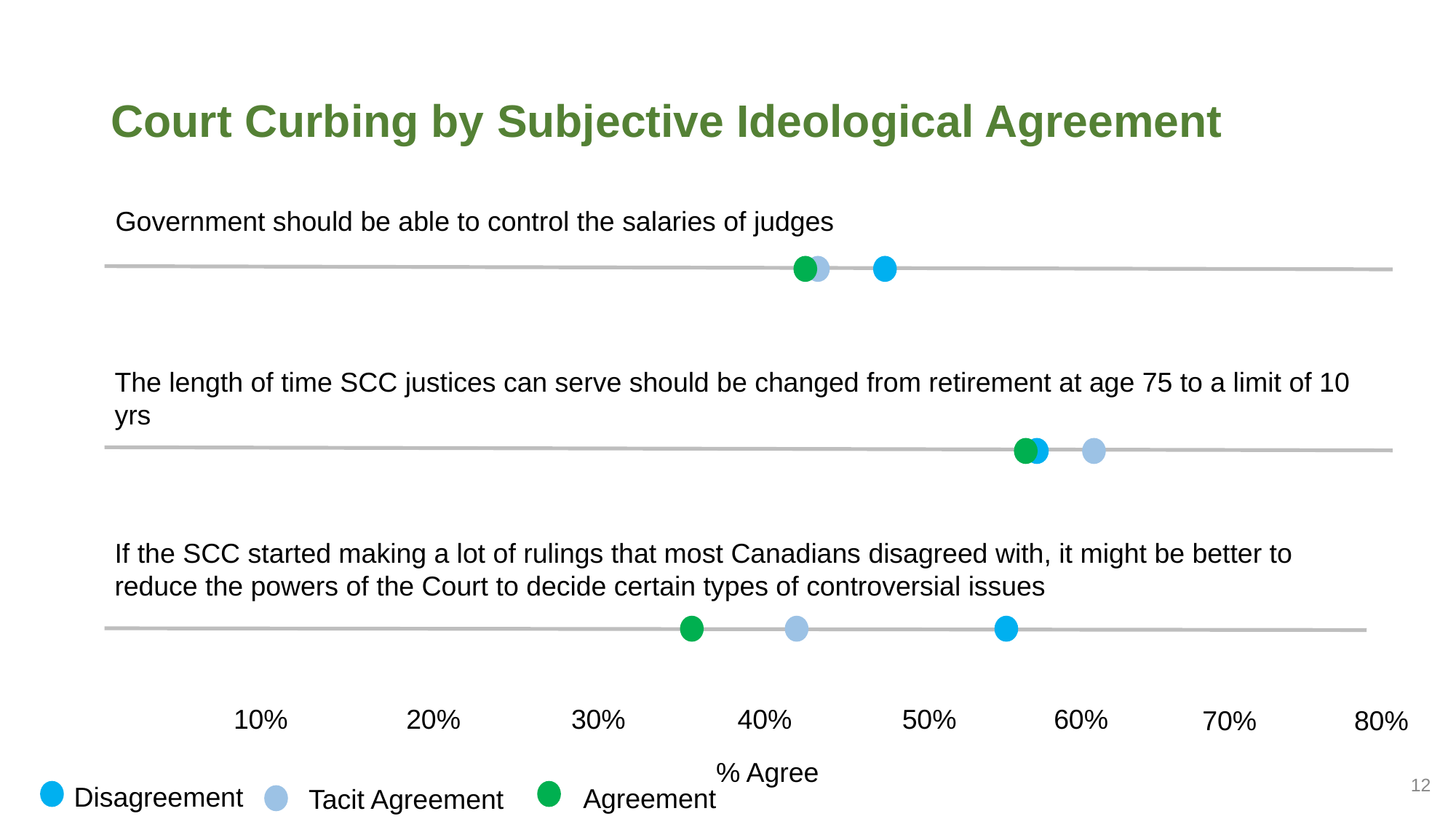

# Court Curbing by Subjective Ideological Agreement
Government should be able to control the salaries of judges

The length of time SCC justices can serve should be changed from retirement at age 75 to a limit of 10 yrs

If the SCC started making a lot of rulings that most Canadians disagreed with, it might be better to reduce the powers of the Court to decide certain types of controversial issues

10%
20%
30%
40%
50%
60%
70%
80%
% Agree
12
Disagreement
Agreement
Tacit Agreement